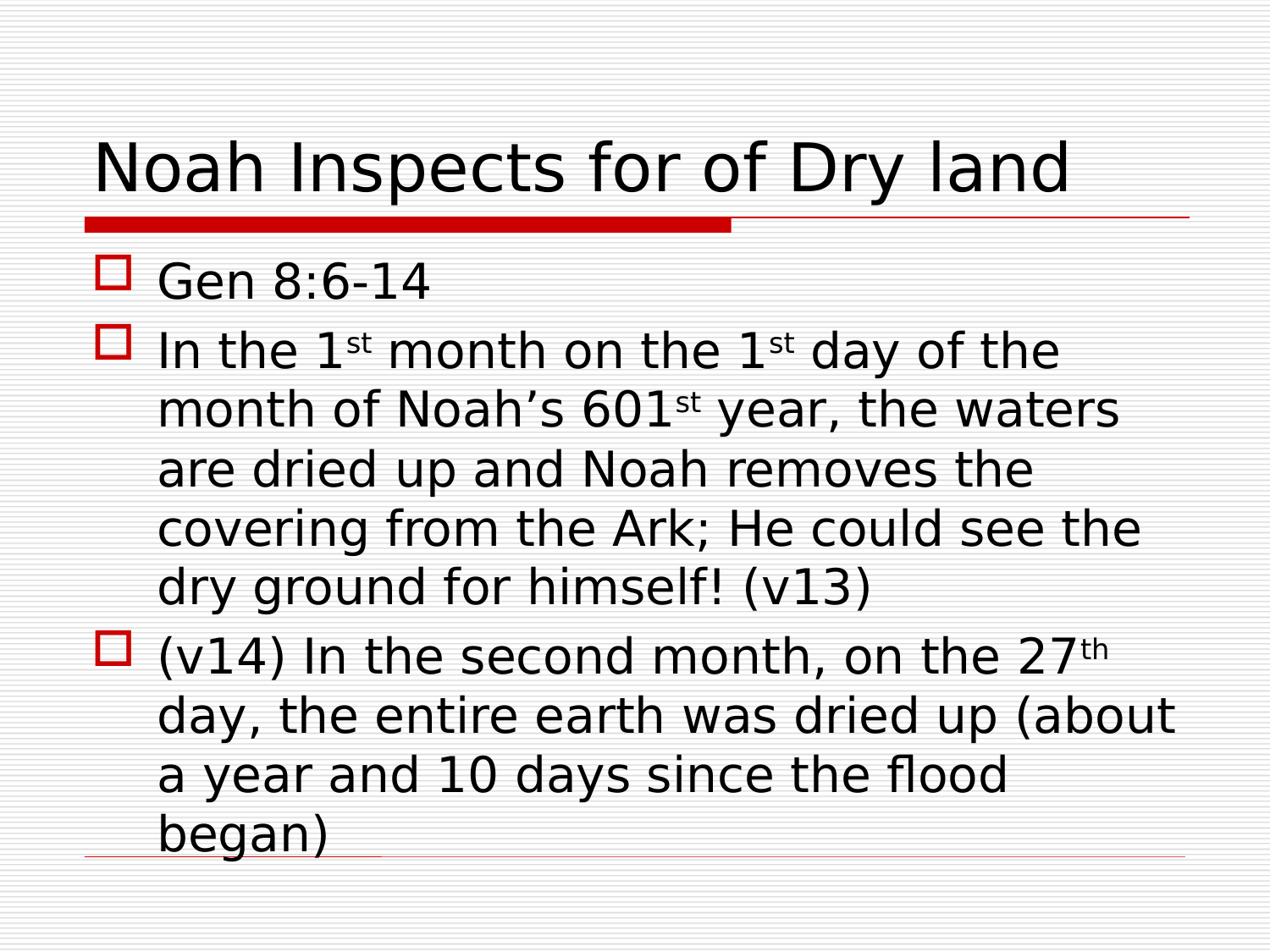

# Noah Inspects for of Dry land
Gen 8:6-14
In the 1st month on the 1st day of the month of Noah’s 601st year, the waters are dried up and Noah removes the covering from the Ark; He could see the dry ground for himself! (v13)
(v14) In the second month, on the 27th day, the entire earth was dried up (about a year and 10 days since the flood began)